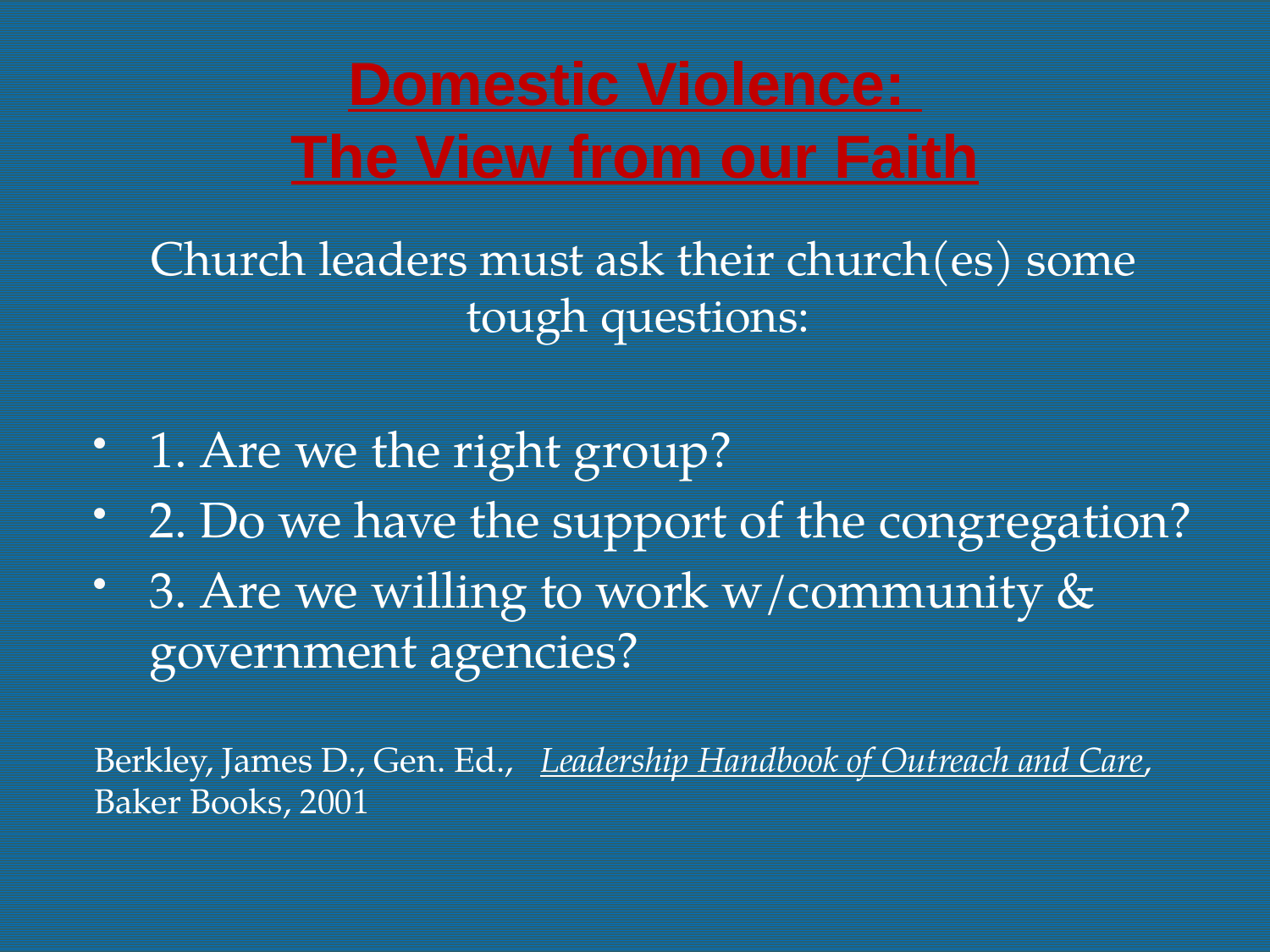

# Domestic Violence: The View from our Faith
	Church leaders must ask their church(es) some tough questions:

1. Are we the right group?
2. Do we have the support of the congregation?
3. Are we willing to work w/community & government agencies?

Berkley, James D., Gen. Ed.,   Leadership Handbook of Outreach and Care, Baker Books, 2001